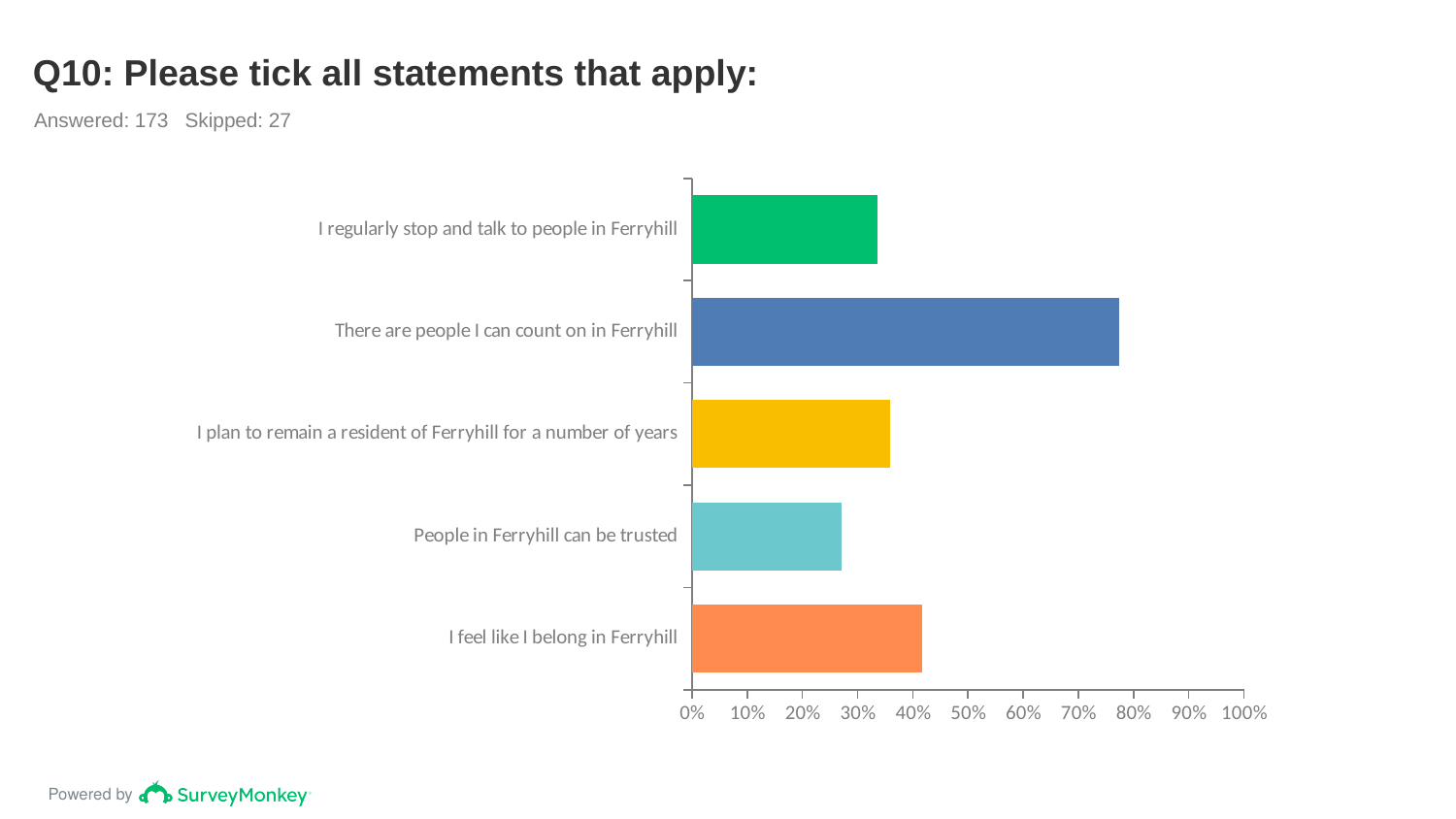

# Q10: Please tick all statements that apply:
Answered: 173   Skipped: 27

### Chart

| Category |   |
|---|---|
| I regularly stop and talk to people in Ferryhill | 0.3353 |
| There are people I can count on in Ferryhill | 0.7746 |
| I plan to remain a resident of Ferryhill for a number of years | 0.3584 |
| People in Ferryhill can be trusted | 0.2717 |
| I feel like I belong in Ferryhill | 0.4162 |